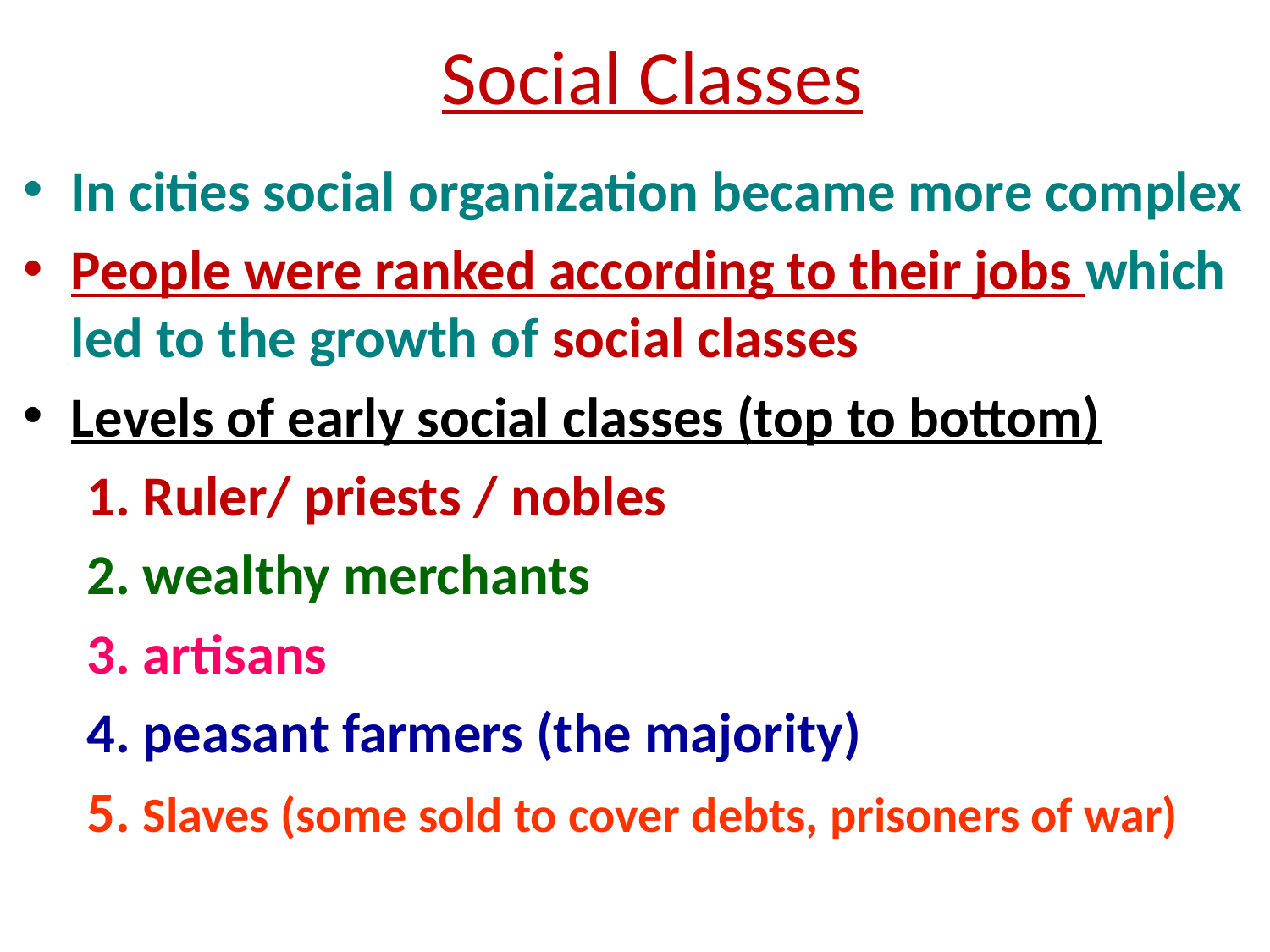

# Social Classes
In cities social organization became more complex
People were ranked according to their jobs which led to the growth of social classes
Levels of early social classes (top to bottom)
     1. Ruler/ priests / nobles
     2. wealthy merchants
     3. artisans
     4. peasant farmers (the majority)
     5. Slaves (some sold to cover debts, prisoners of war)